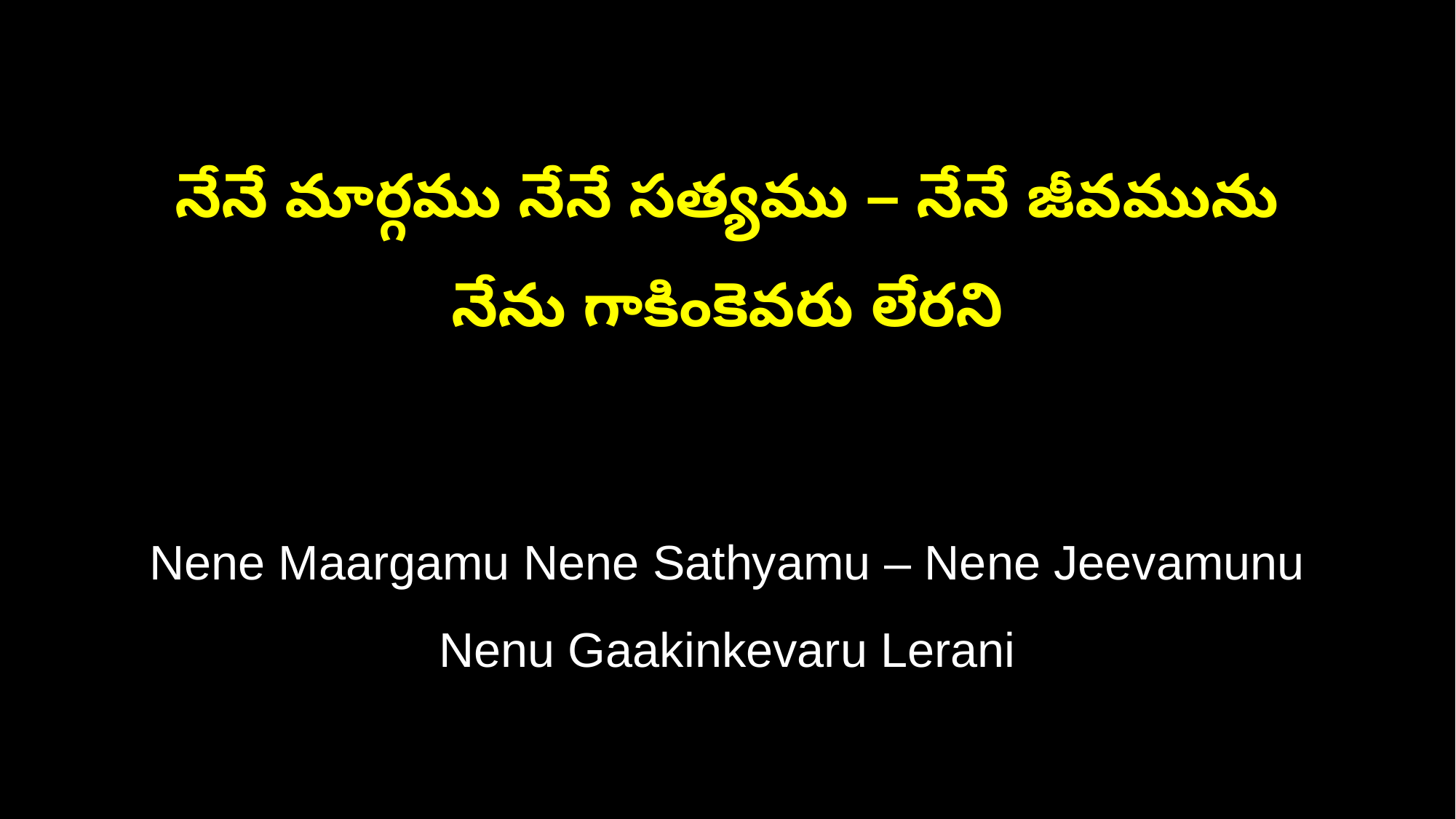

నేనే మార్గము నేనే సత్యము – నేనే జీవమును
నేను గాకింకెవరు లేరని
Nene Maargamu Nene Sathyamu – Nene Jeevamunu
Nenu Gaakinkevaru Lerani